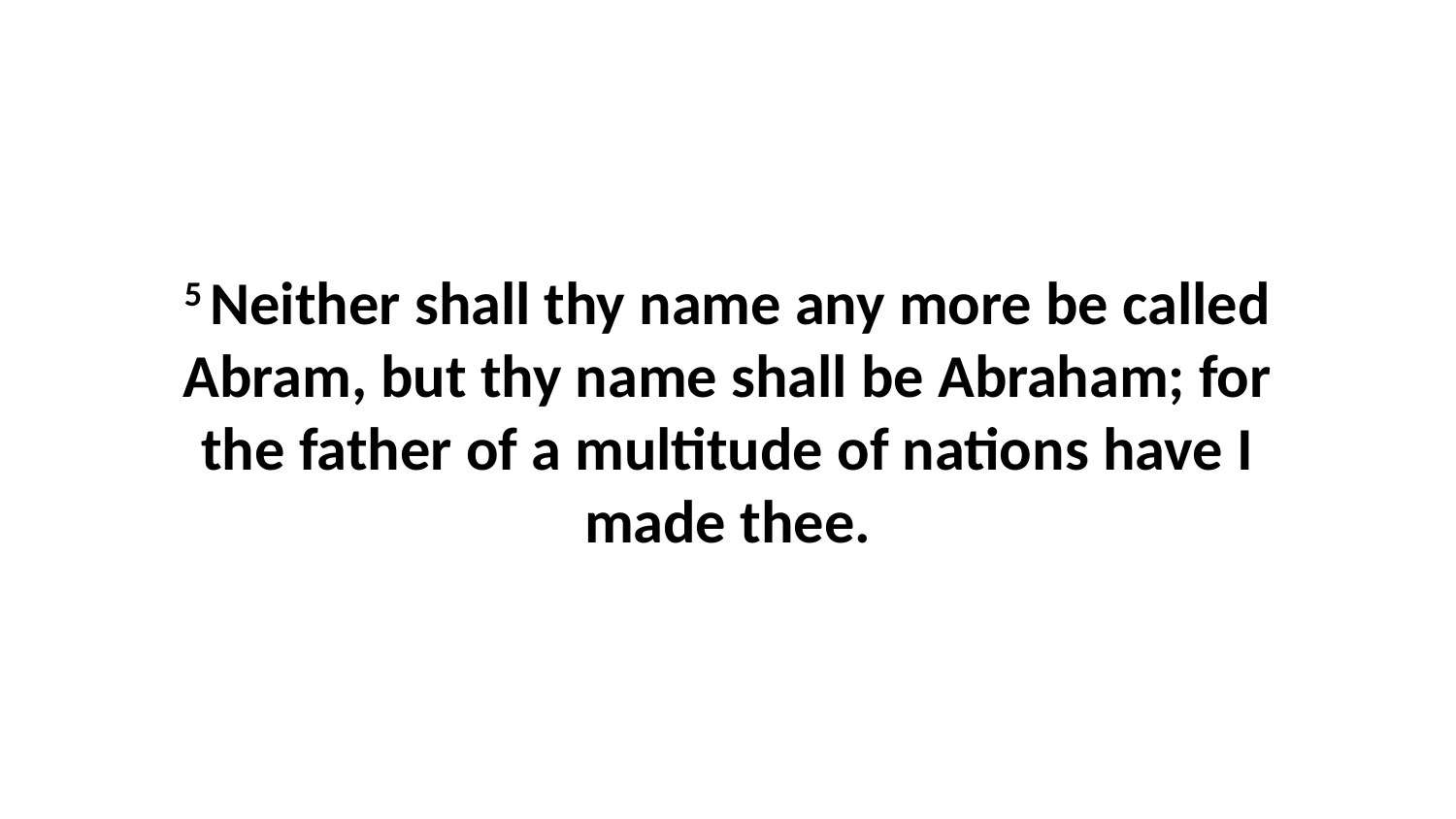

5 Neither shall thy name any more be called Abram, but thy name shall be Abraham; for the father of a multitude of nations have I made thee.